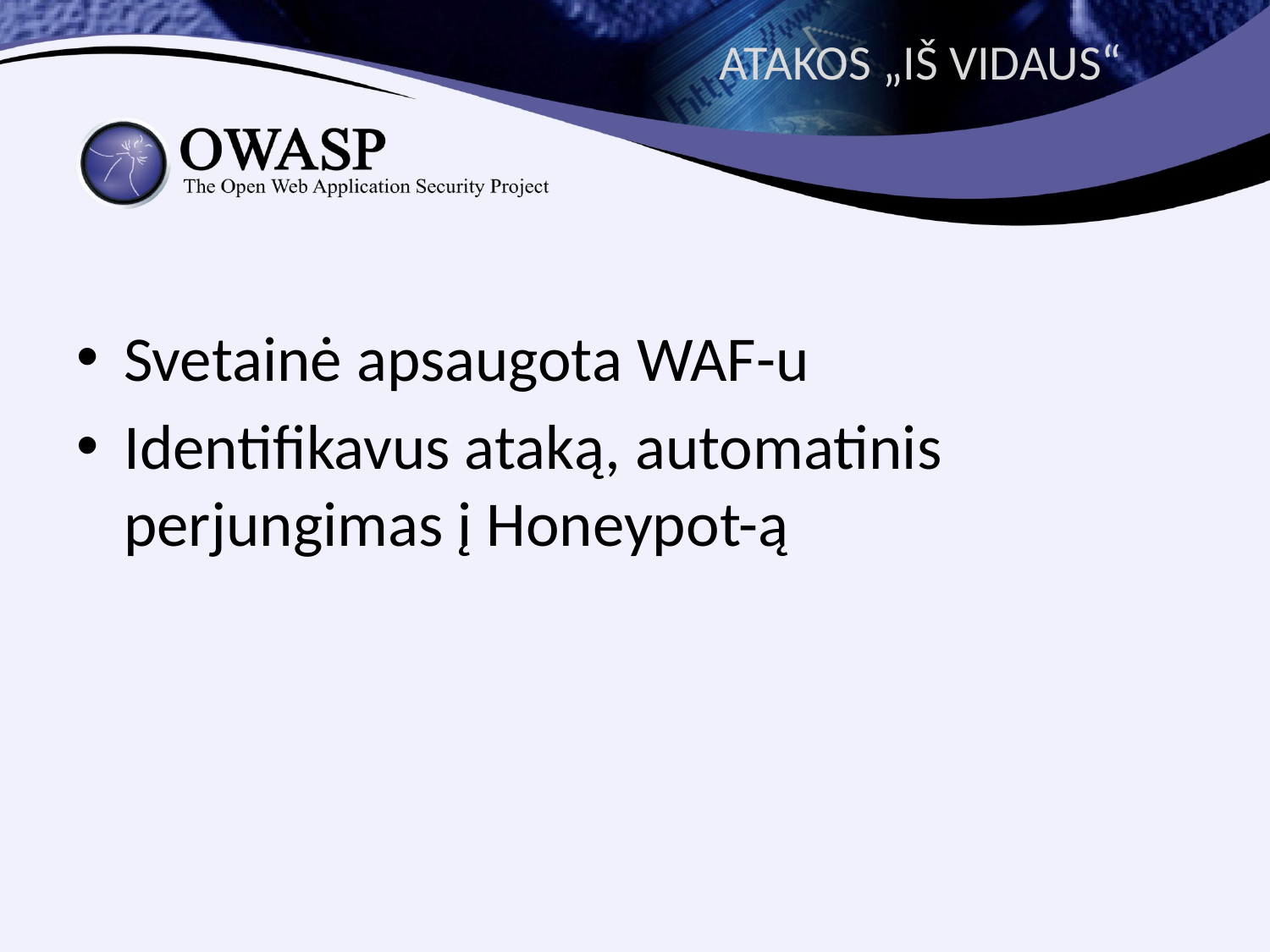

# ATAKOS „IŠ VIDAUS“

Svetainė apsaugota WAF-u
Identifikavus ataką, automatinis perjungimas į Honeypot-ą